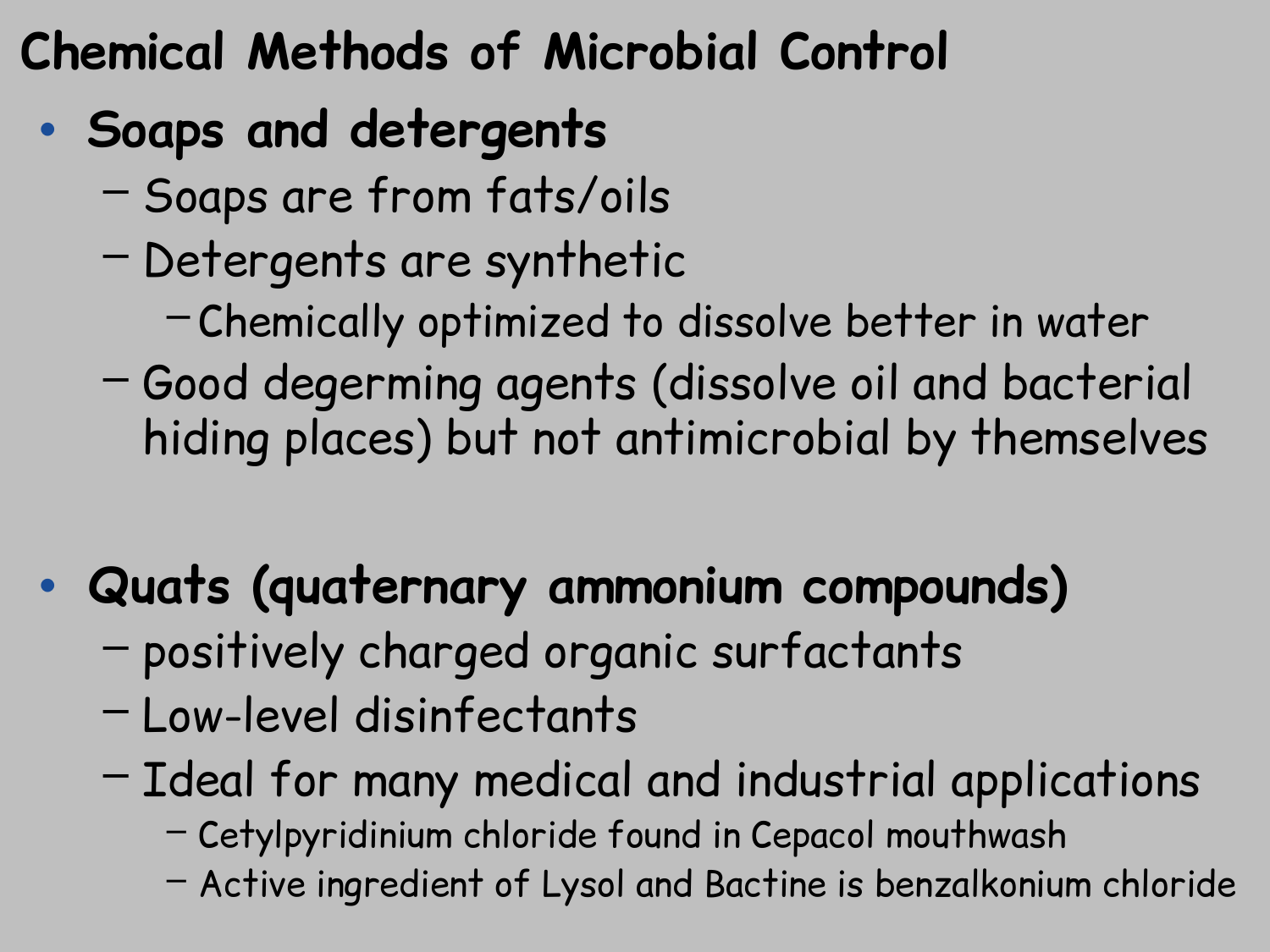

Chemical Methods of Microbial Control
Soaps and detergents
Soaps are from fats/oils
Detergents are synthetic
Chemically optimized to dissolve better in water
Good degerming agents (dissolve oil and bacterial hiding places) but not antimicrobial by themselves

Quats (quaternary ammonium compounds)
positively charged organic surfactants
Low-level disinfectants
Ideal for many medical and industrial applications
Cetylpyridinium chloride found in Cepacol mouthwash
Active ingredient of Lysol and Bactine is benzalkonium chloride